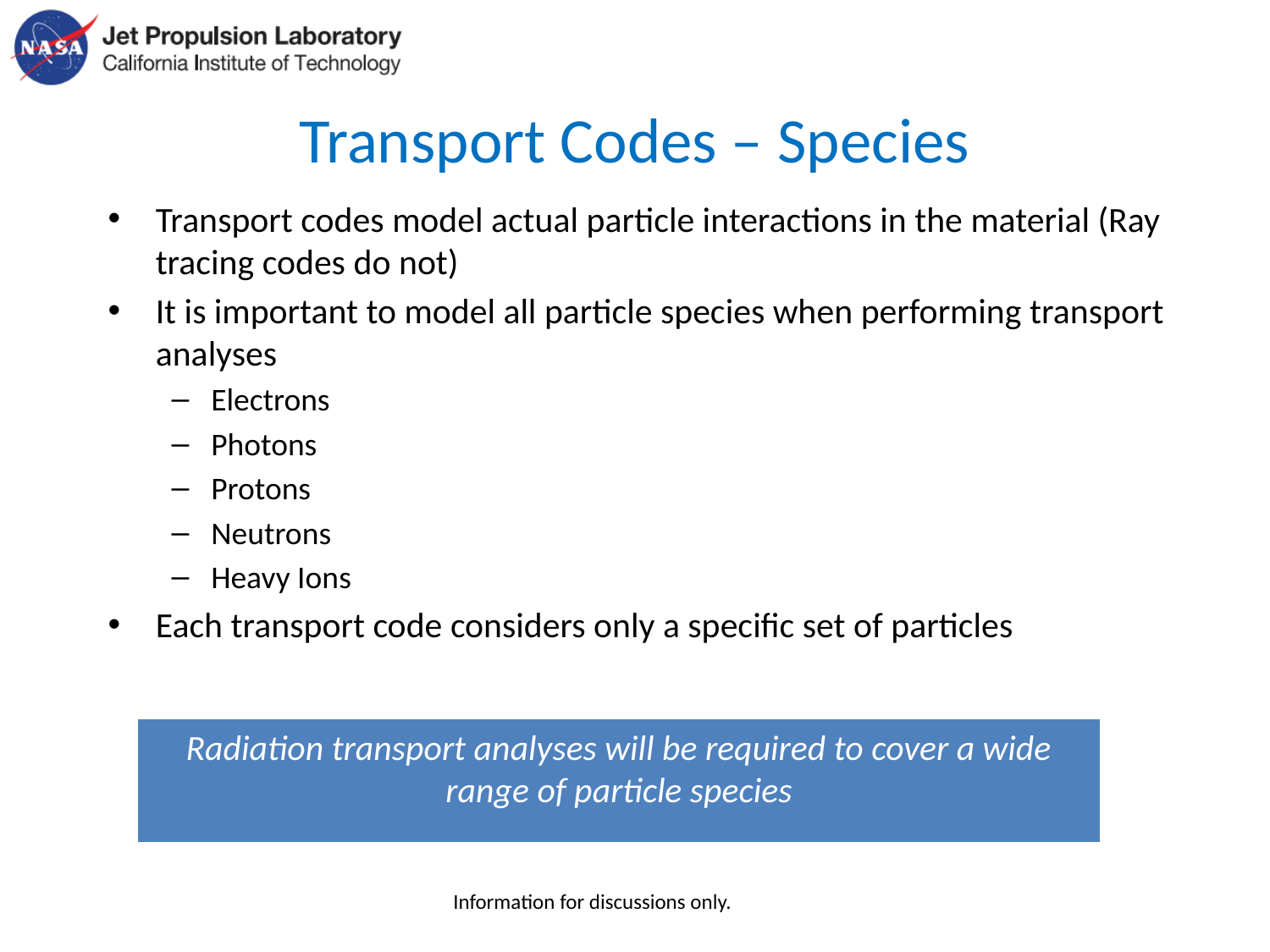

May 3, 2016
Pre-decisional, For Planning and Discussion Purposes Only
# Transport Codes – Species
Transport codes model actual particle interactions in the material (Ray tracing codes do not)
It is important to model all particle species when performing transport analyses
Electrons
Photons
Protons
Neutrons
Heavy Ions
Each transport code considers only a specific set of particles

Radiation transport analyses will be required to cover a wide range of particle species

N-14